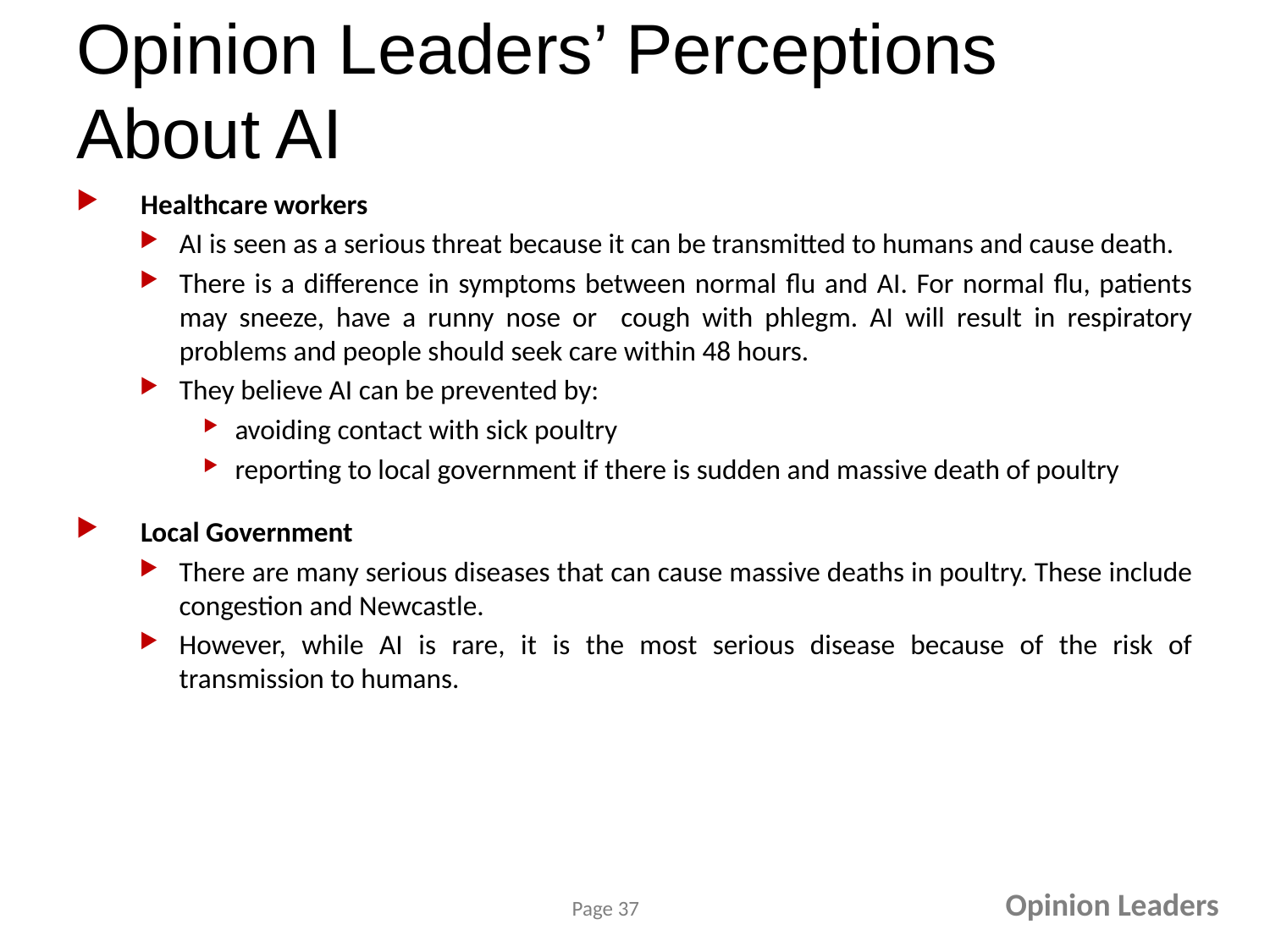

# Opinion Leaders’ Perceptions About AI
Healthcare workers
AI is seen as a serious threat because it can be transmitted to humans and cause death.
There is a difference in symptoms between normal flu and AI. For normal flu, patients may sneeze, have a runny nose or  cough with phlegm. AI will result in respiratory problems and people should seek care within 48 hours.
They believe AI can be prevented by:
avoiding contact with sick poultry
reporting to local government if there is sudden and massive death of poultry

Local Government
There are many serious diseases that can cause massive deaths in poultry. These include congestion and Newcastle.
However, while AI is rare, it is the most serious disease because of the risk of transmission to humans.
Opinion Leaders